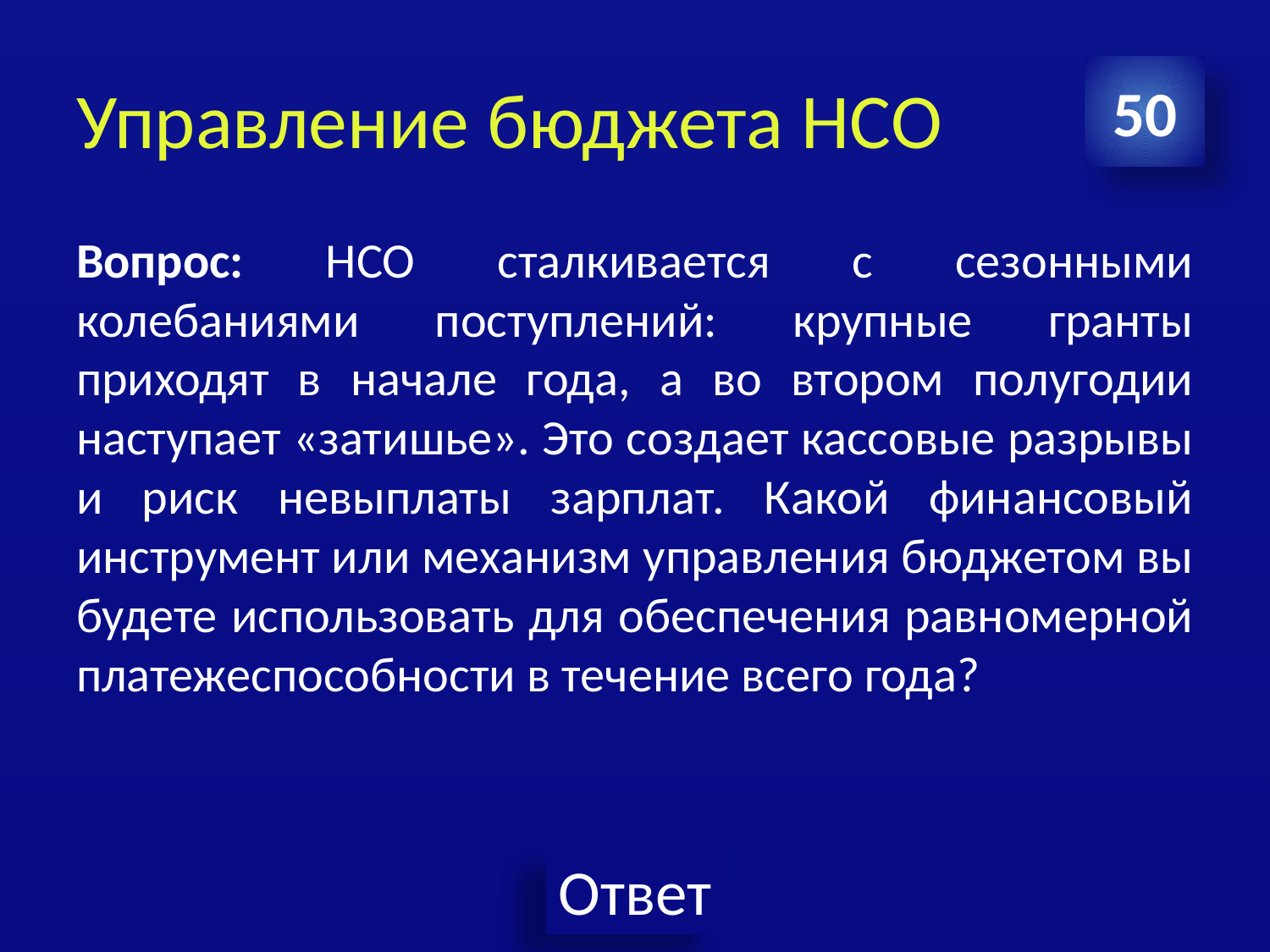

# Управление бюджета НСО
50
Вопрос: НСО сталкивается с сезонными колебаниями поступлений: крупные гранты приходят в начале года, а во втором полугодии наступает «затишье». Это создает кассовые разрывы и риск невыплаты зарплат. Какой финансовый инструмент или механизм управления бюджетом вы будете использовать для обеспечения равномерной платежеспособности в течение всего года?